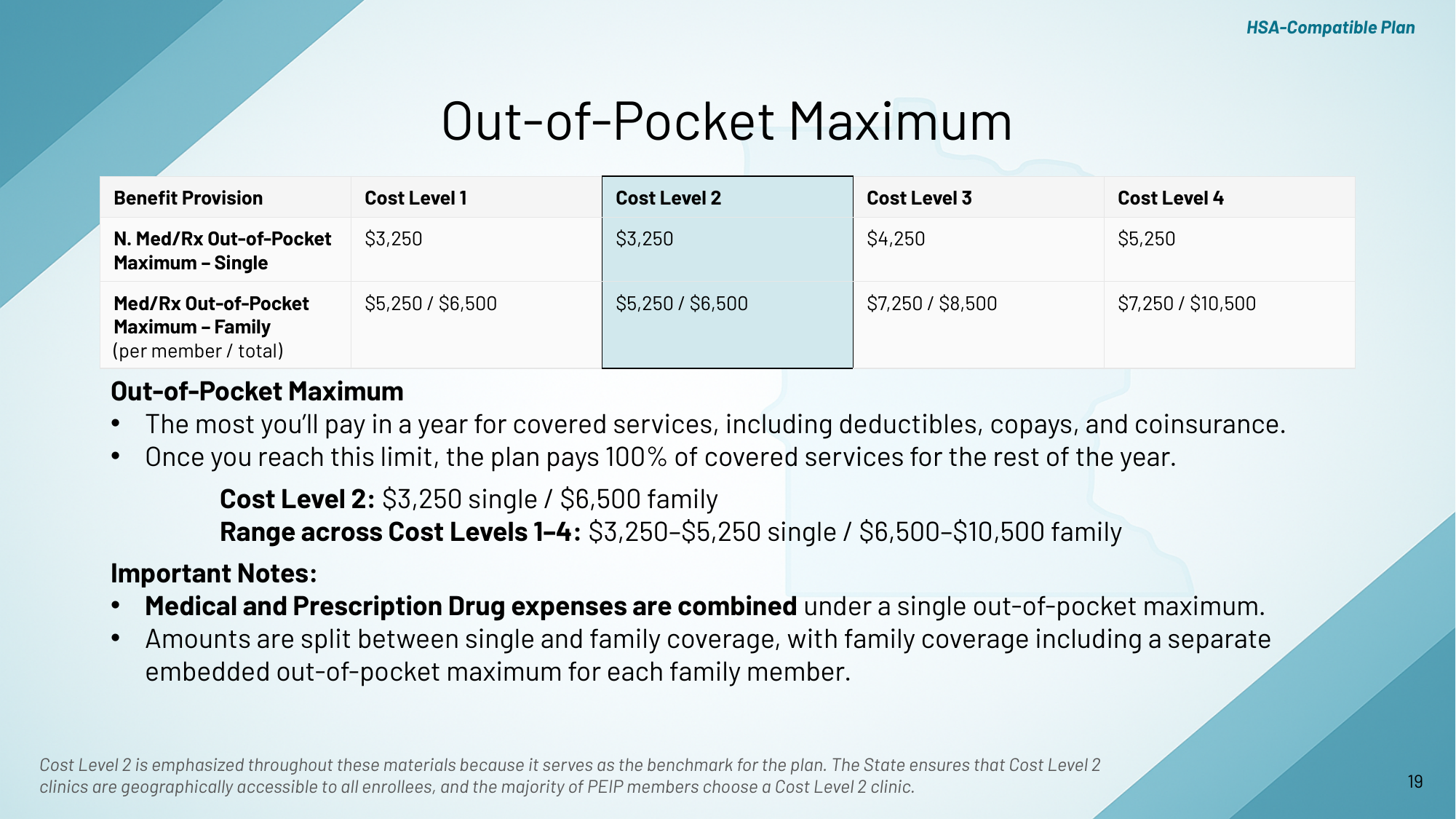

HSA-Compatible Plan
# Out-of-Pocket Maximum
| Benefit Provision | Cost Level 1 | Cost Level 2 | Cost Level 3 | Cost Level 4 |
| --- | --- | --- | --- | --- |
| N. Med/Rx Out-of-Pocket Maximum – Single | $3,250 | $3,250 | $4,250 | $5,250 |
| Med/Rx Out-of-Pocket Maximum – Family (per member / total) | $5,250 / $6,500 | $5,250 / $6,500 | $7,250 / $8,500 | $7,250 / $10,500 |
Out-of-Pocket Maximum
The most you’ll pay in a year for covered services, including deductibles, copays, and coinsurance.
Once you reach this limit, the plan pays 100% of covered services for the rest of the year.

	Cost Level 2: $3,250 single / $6,500 family
	Range across Cost Levels 1–4: $3,250–$5,250 single / $6,500–$10,500 family

Important Notes:
Medical and Prescription Drug expenses are combined under a single out-of-pocket maximum.
Amounts are split between single and family coverage, with family coverage including a separate embedded out-of-pocket maximum for each family member.
Cost Level 2 is emphasized throughout these materials because it serves as the benchmark for the plan. The State ensures that Cost Level 2 clinics are geographically accessible to all enrollees, and the majority of PEIP members choose a Cost Level 2 clinic.
19